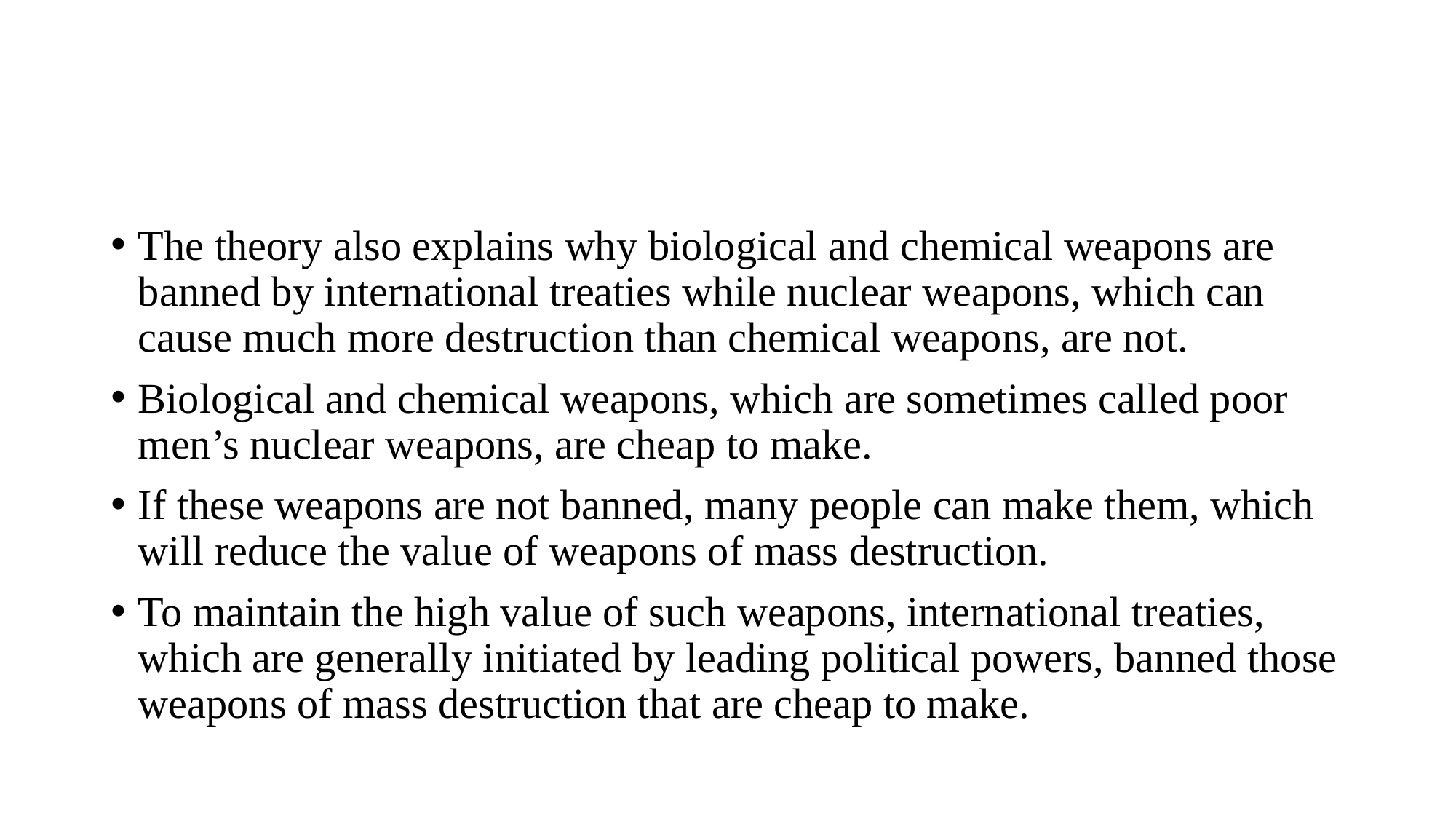

#
The theory also explains why biological and chemical weapons are banned by international treaties while nuclear weapons, which can cause much more destruction than chemical weapons, are not.
Biological and chemical weapons, which are sometimes called poor men’s nuclear weapons, are cheap to make.
If these weapons are not banned, many people can make them, which will reduce the value of weapons of mass destruction.
To maintain the high value of such weapons, international treaties, which are generally initiated by leading political powers, banned those weapons of mass destruction that are cheap to make.